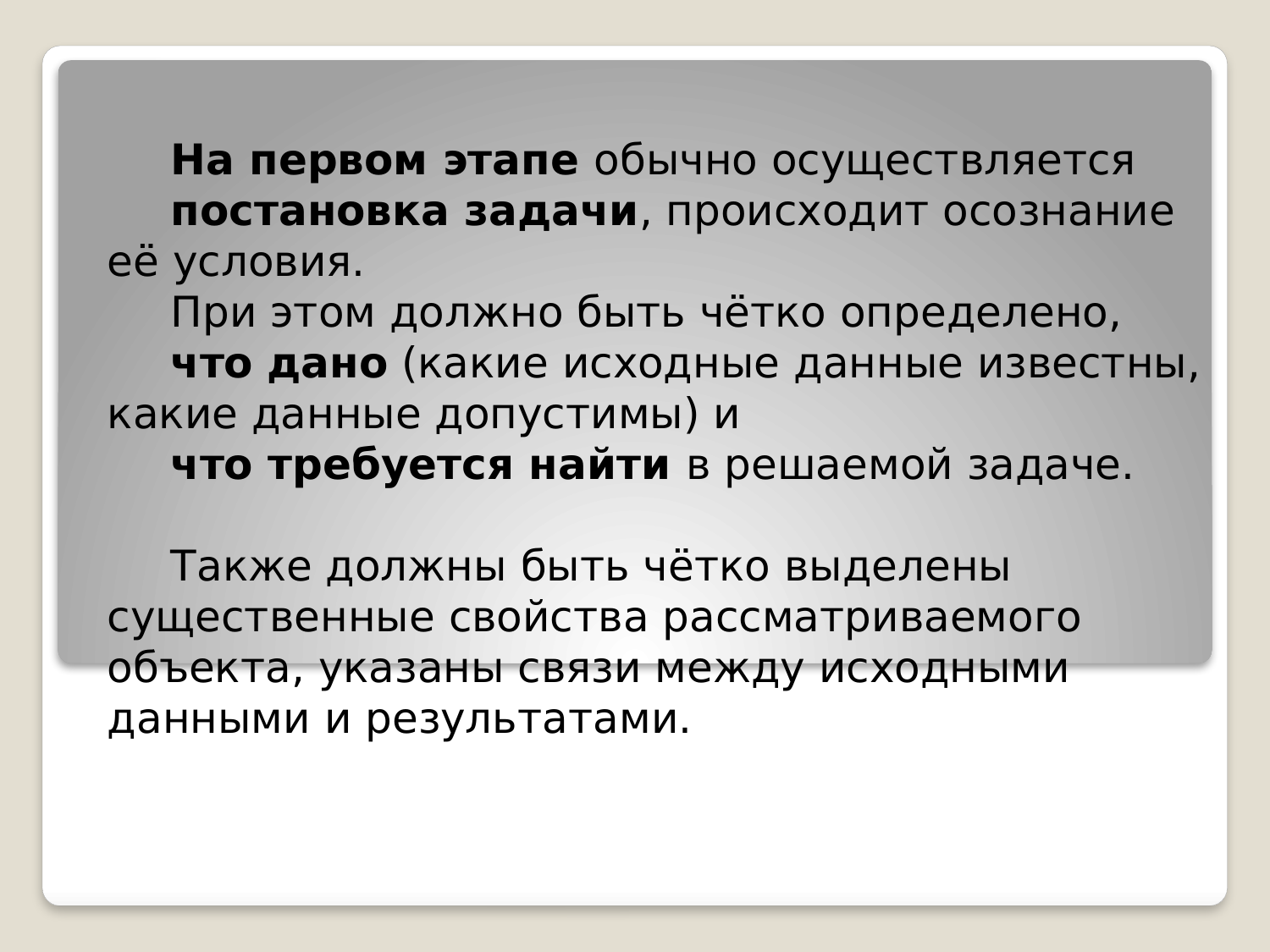

На первом этапе обычно осуществляется
постановка задачи, происходит осознание её условия.
При этом должно быть чётко определено,
что дано (какие исходные данные известны, какие данные допустимы) и
что требуется найти в решаемой задаче.

Также должны быть чётко выделены существенные свойства рассматриваемого объекта, указаны связи между исходными данными и результатами.